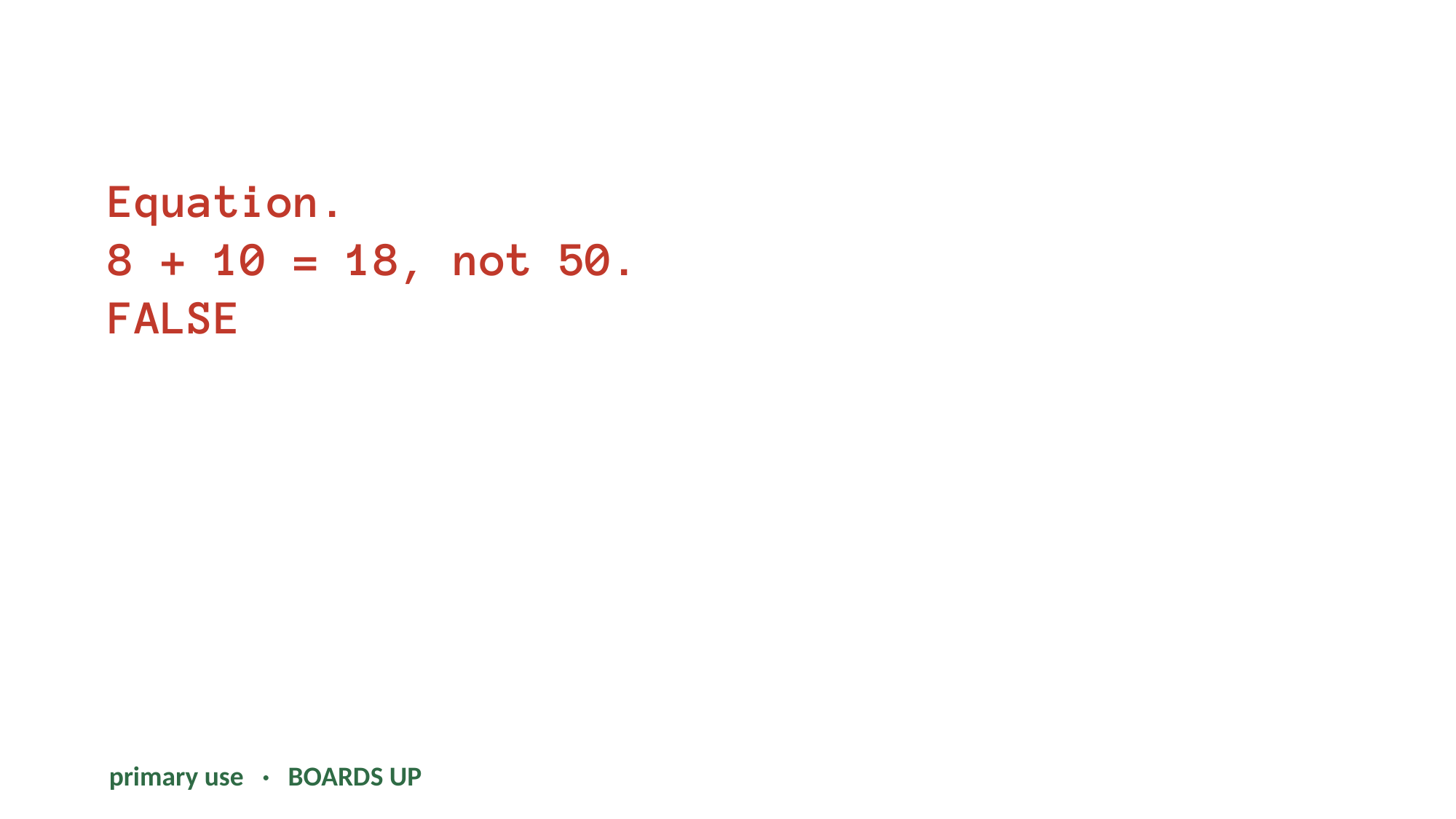

Equation.
8 + 10 = 18, not 50.
FALSE
primary use   ·   BOARDS UP